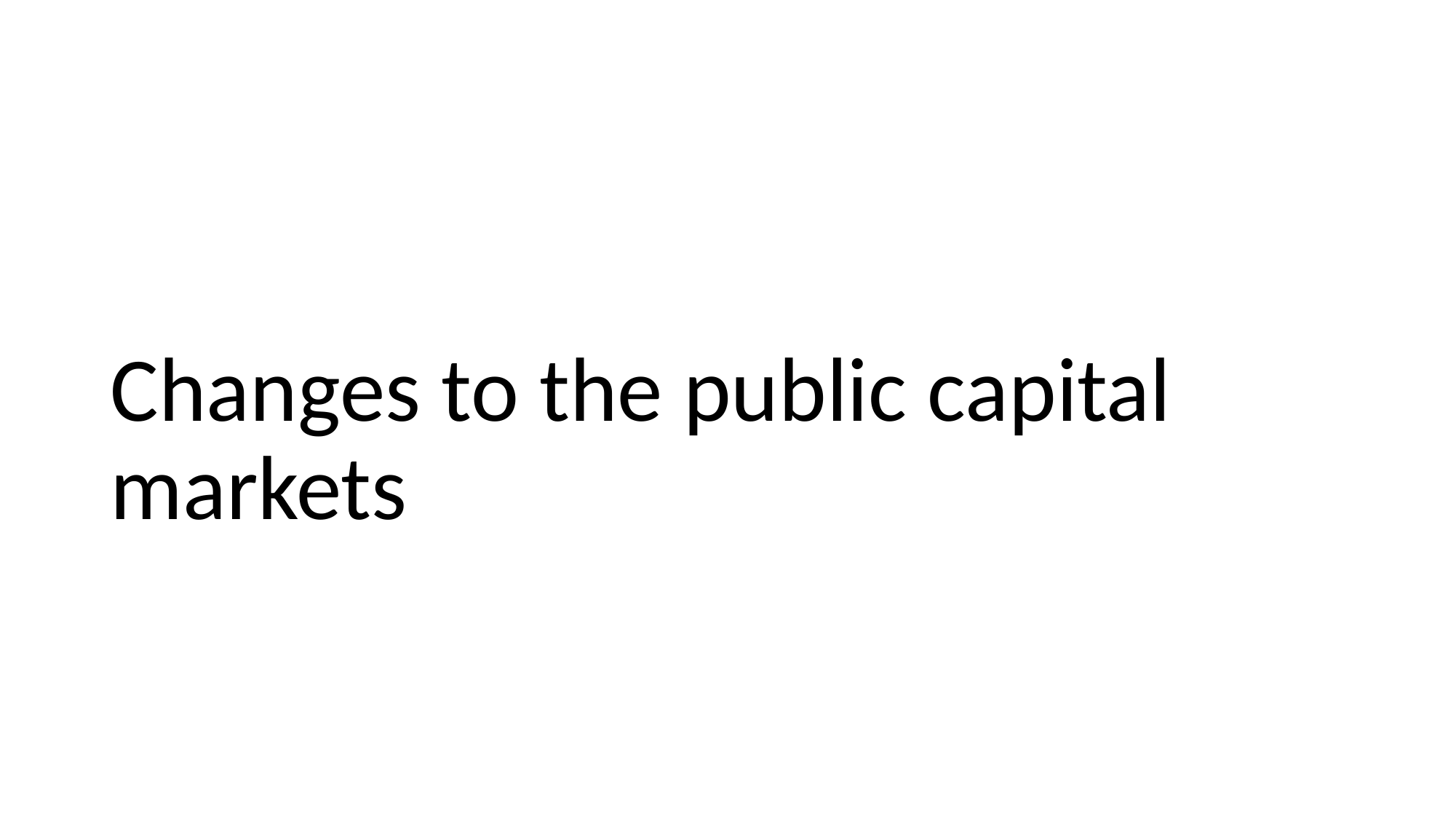

# Changes to the public capital markets